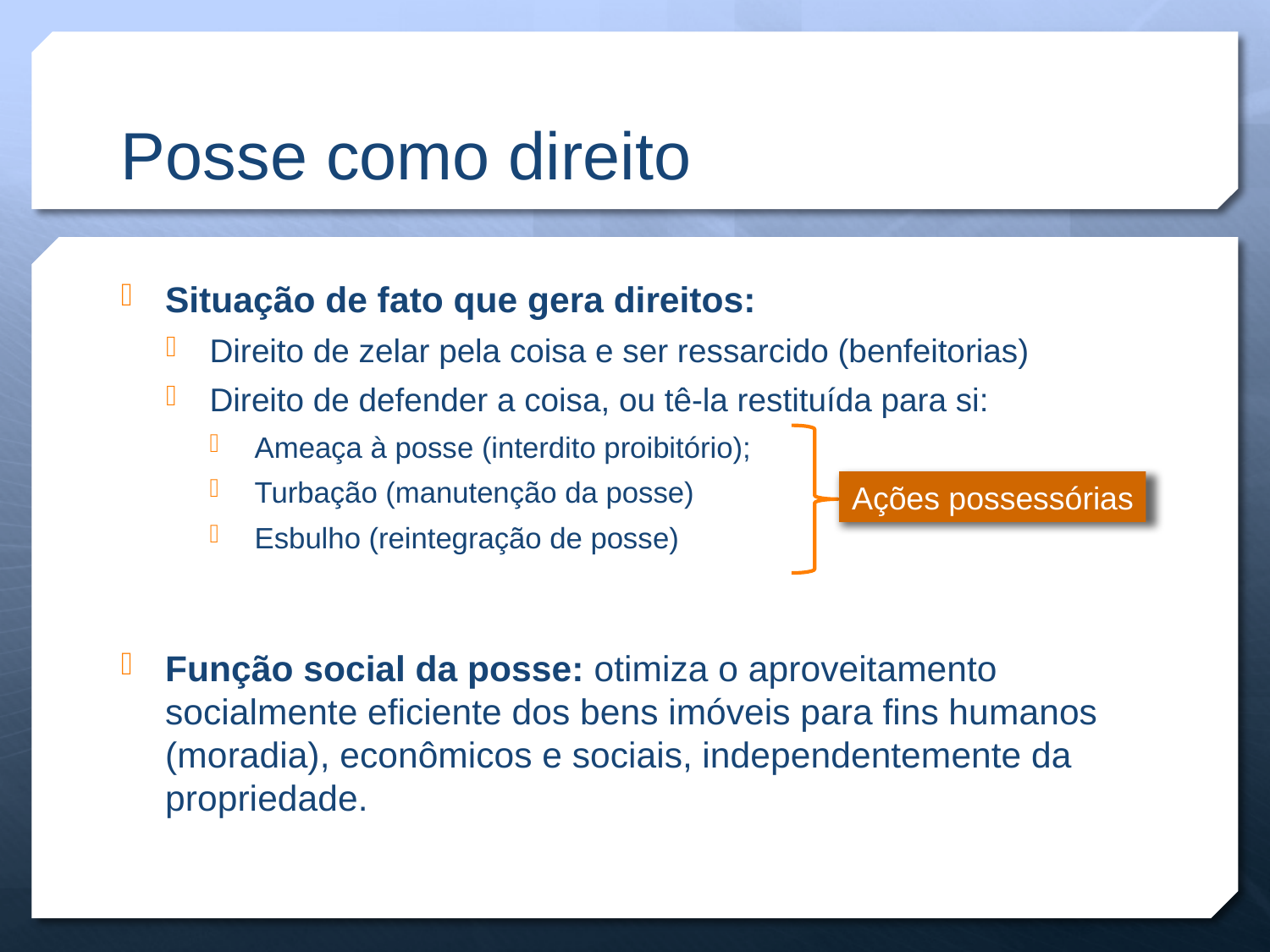

# Posse como direito
Situação de fato que gera direitos:
Direito de zelar pela coisa e ser ressarcido (benfeitorias)
Direito de defender a coisa, ou tê-la restituída para si:
Ameaça à posse (interdito proibitório);
Turbação (manutenção da posse)
Esbulho (reintegração de posse)

Função social da posse: otimiza o aproveitamento socialmente eficiente dos bens imóveis para fins humanos (moradia), econômicos e sociais, independentemente da propriedade.

Ações possessórias